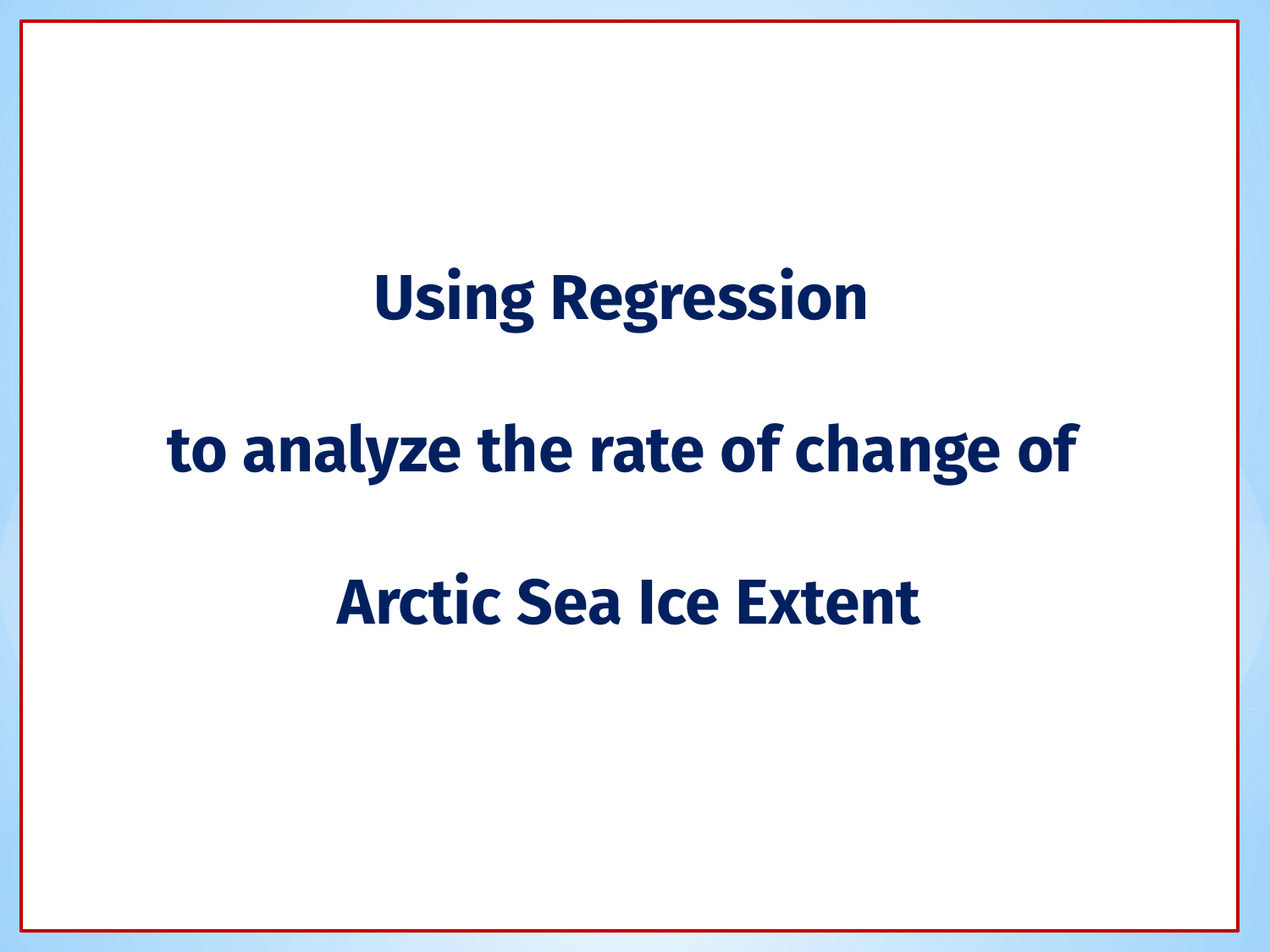

Using Regression

to analyze the rate of change of

Arctic Sea Ice Extent